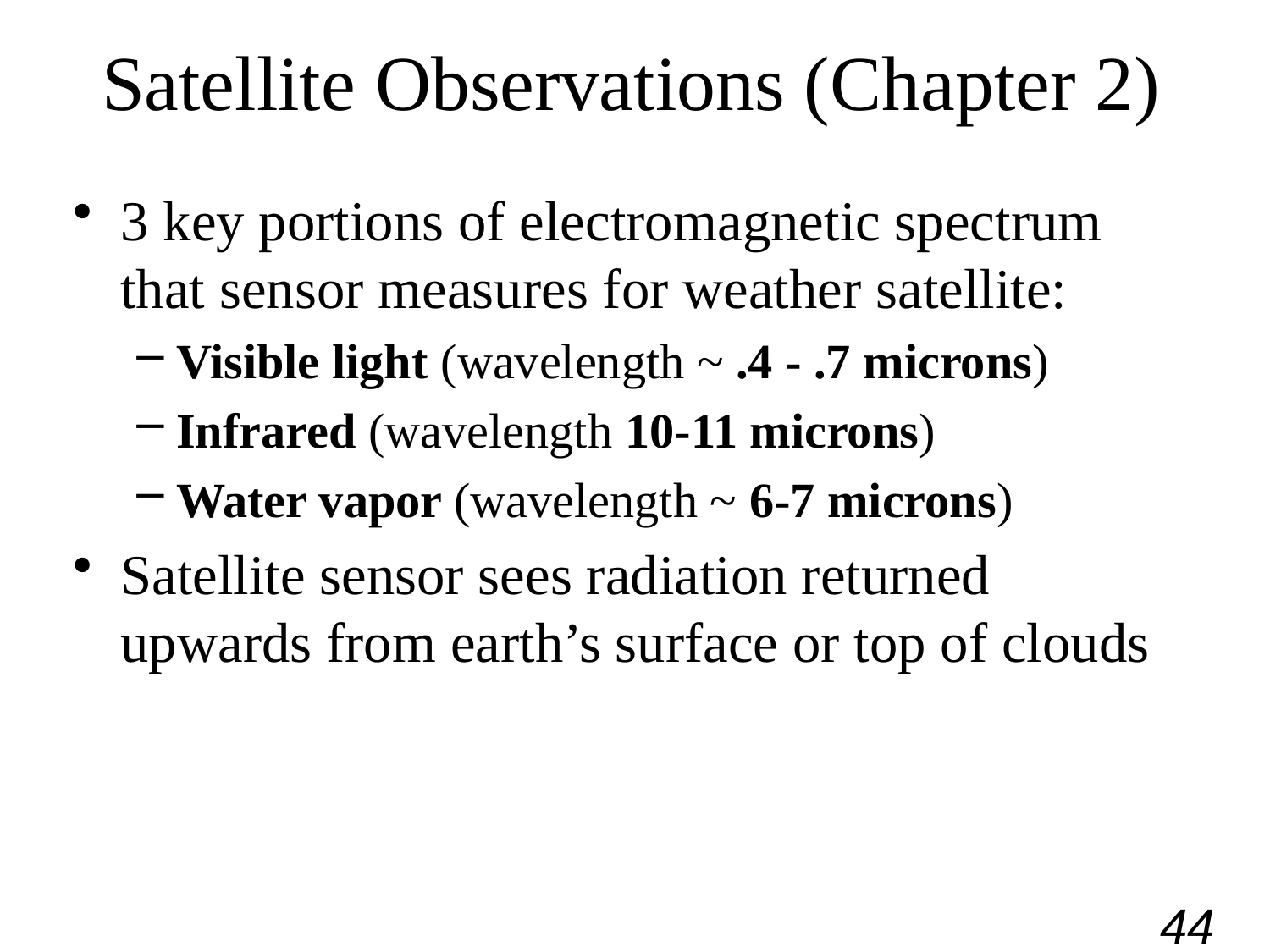

# Satellite Observations (Chapter 2)
3 key portions of electromagnetic spectrum that sensor measures for weather satellite:
Visible light (wavelength ~ .4 - .7 microns)
Infrared (wavelength 10-11 microns)
Water vapor (wavelength ~ 6-7 microns)
Satellite sensor sees radiation returned upwards from earth’s surface or top of clouds
44